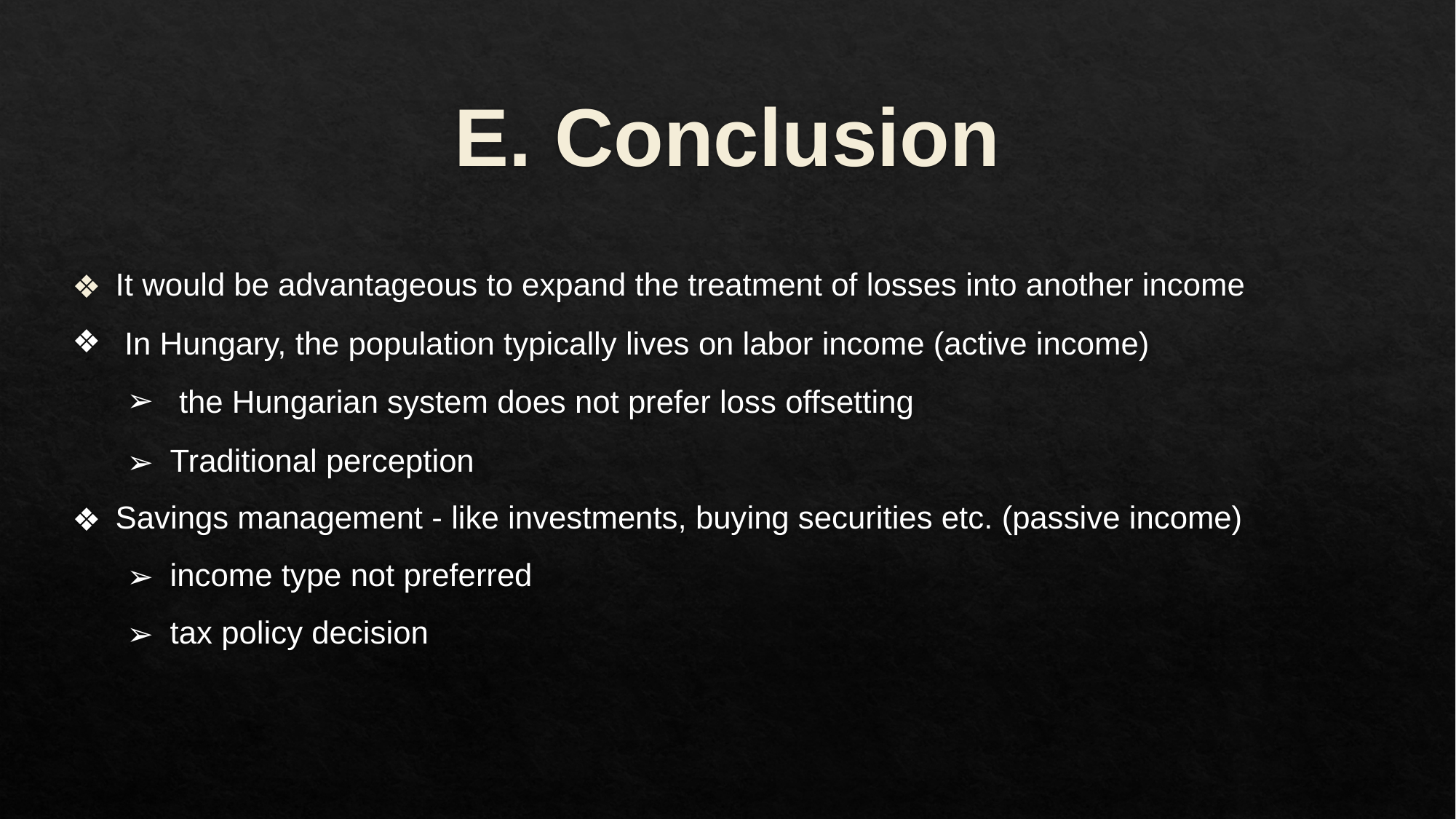

# E. Conclusion
It would be advantageous to expand the treatment of losses into another income
 In Hungary, the population typically lives on labor income (active income)
 the Hungarian system does not prefer loss offsetting
Traditional perception
Savings management - like investments, buying securities etc. (passive income)
income type not preferred
tax policy decision